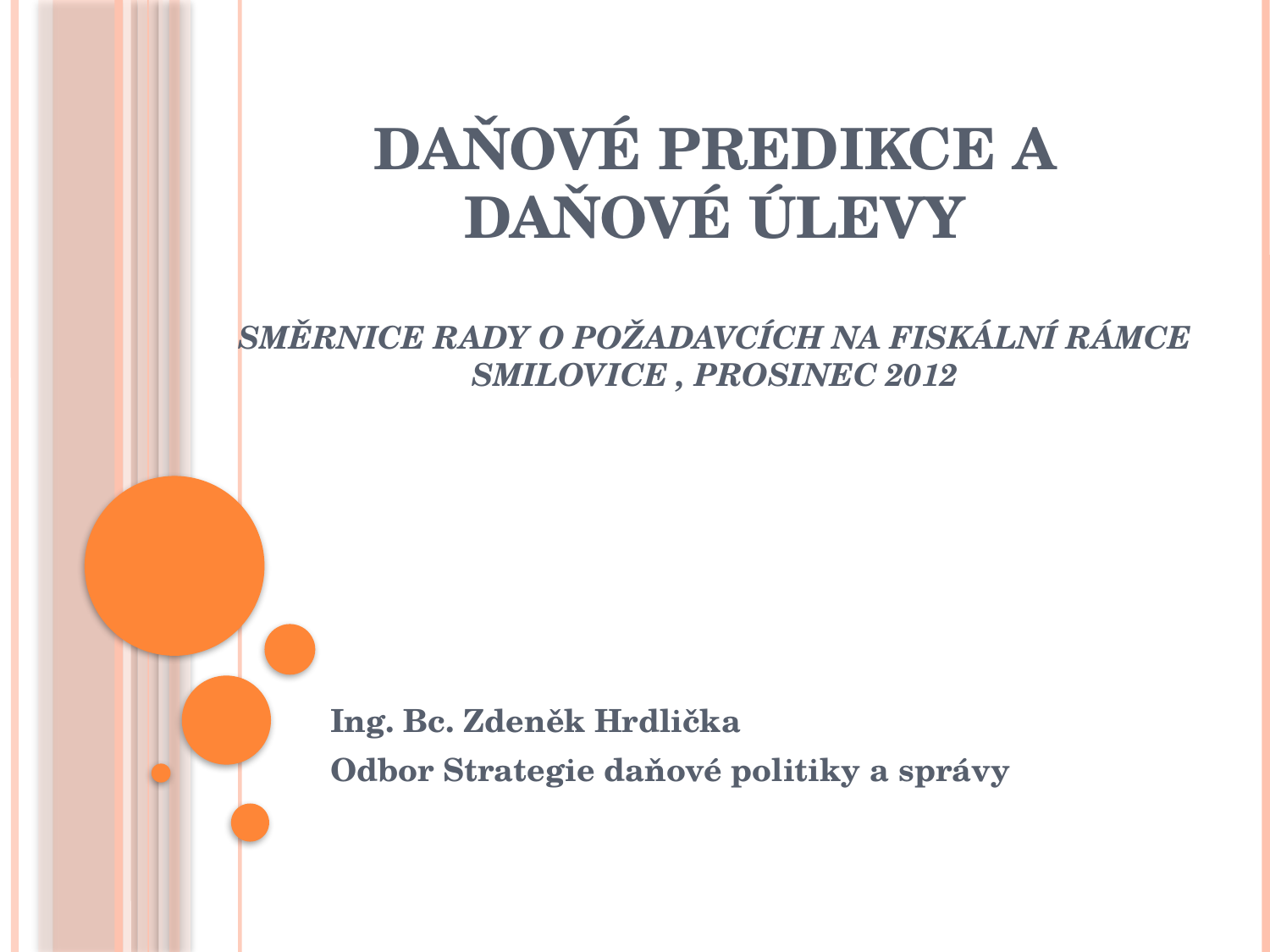

# Daňové predikce a daňové úlevy Směrnice Rady o požadavcích na fiskální rámce Smilovice , prosinec 2012
Ing. Bc. Zdeněk Hrdlička
Odbor Strategie daňové politiky a správy